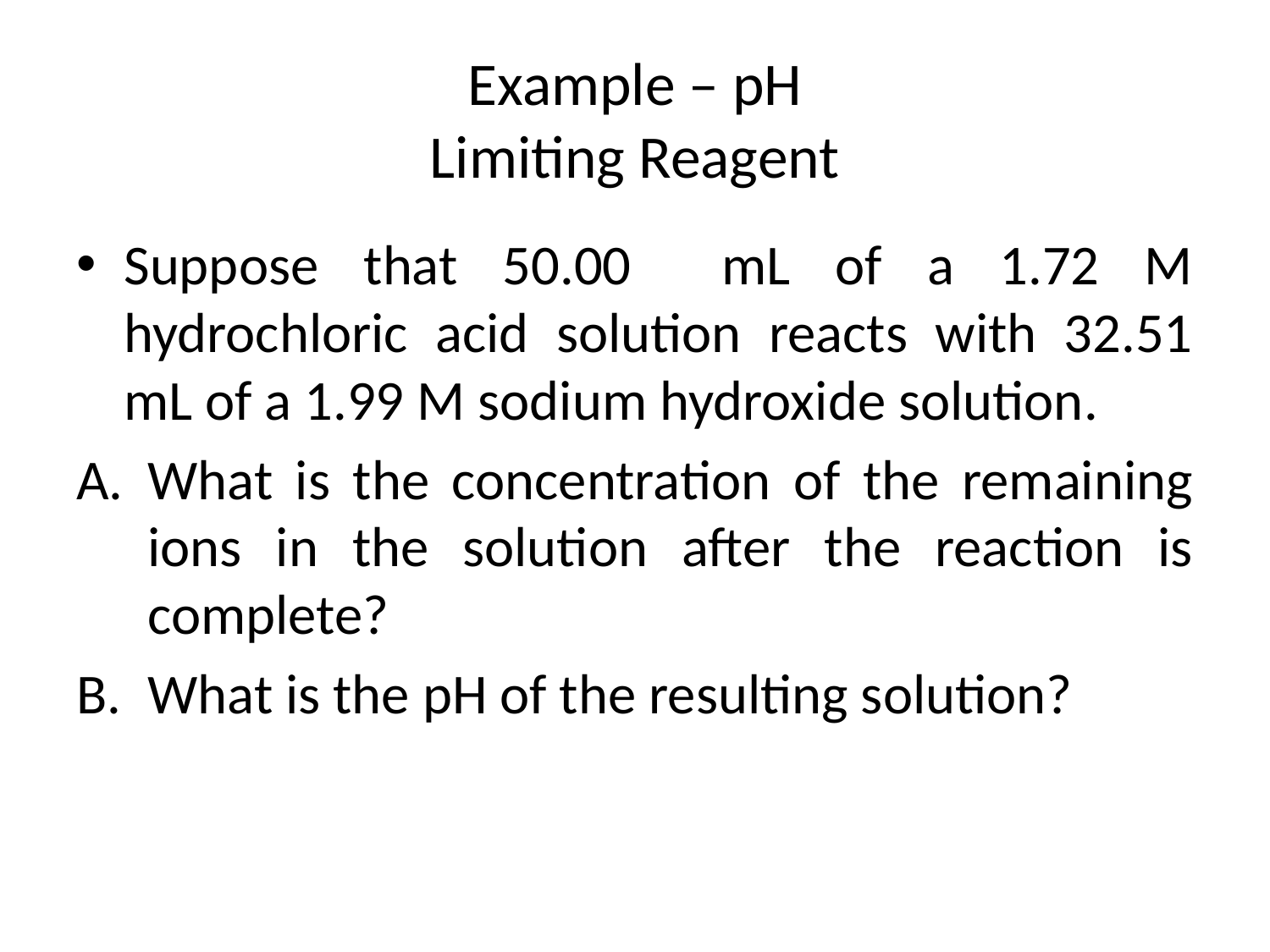

# Example – pH Limiting Reagent
Suppose that 50.00  mL of a 1.72 M hydrochloric acid solution reacts with 32.51 mL of a 1.99 M sodium hydroxide solution.
What is the concentration of the remaining ions in the solution after the reaction is complete?
What is the pH of the resulting solution?